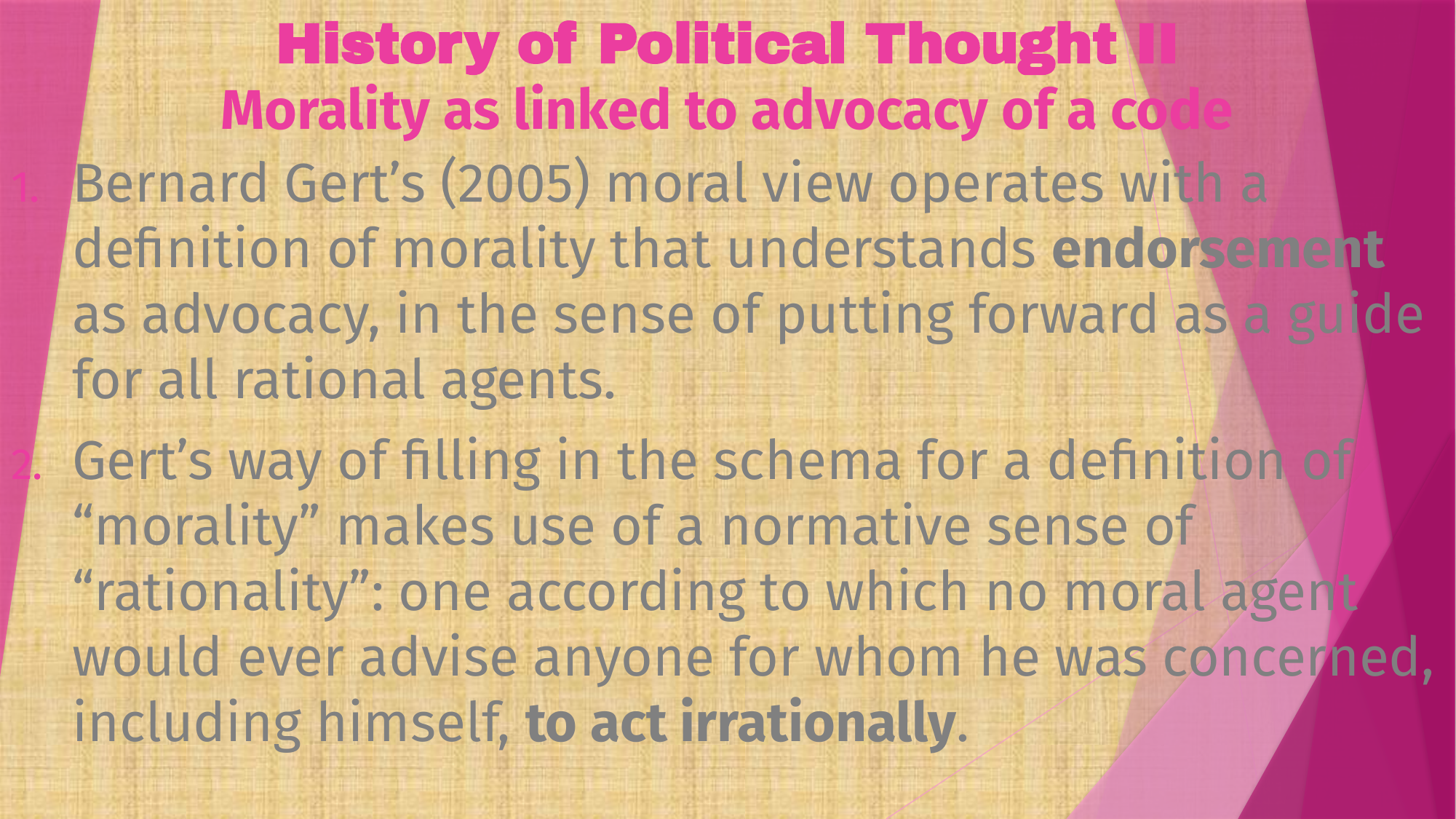

# History of Political Thought II Morality as linked to advocacy of a code
Bernard Gert’s (2005) moral view operates with a definition of morality that understands endorsement as advocacy, in the sense of putting forward as a guide for all rational agents.
Gert’s way of filling in the schema for a definition of “morality” makes use of a normative sense of “rationality”: one according to which no moral agent would ever advise anyone for whom he was concerned, including himself, to act irrationally.